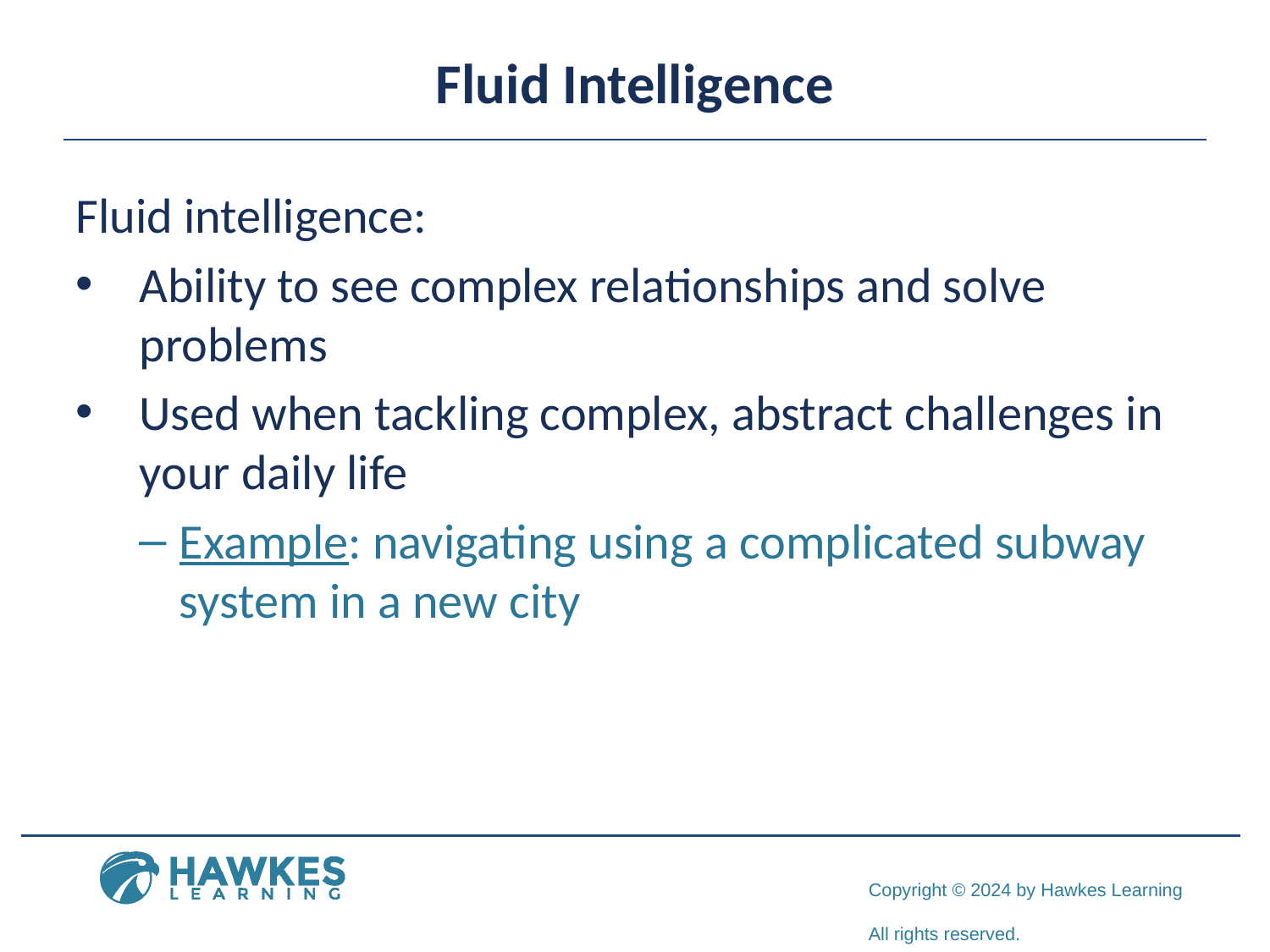

# Fluid Intelligence
Fluid intelligence:
Ability to see complex relationships and solve problems
Used when tackling complex, abstract challenges in your daily life
Example: navigating using a complicated subway system in a new city